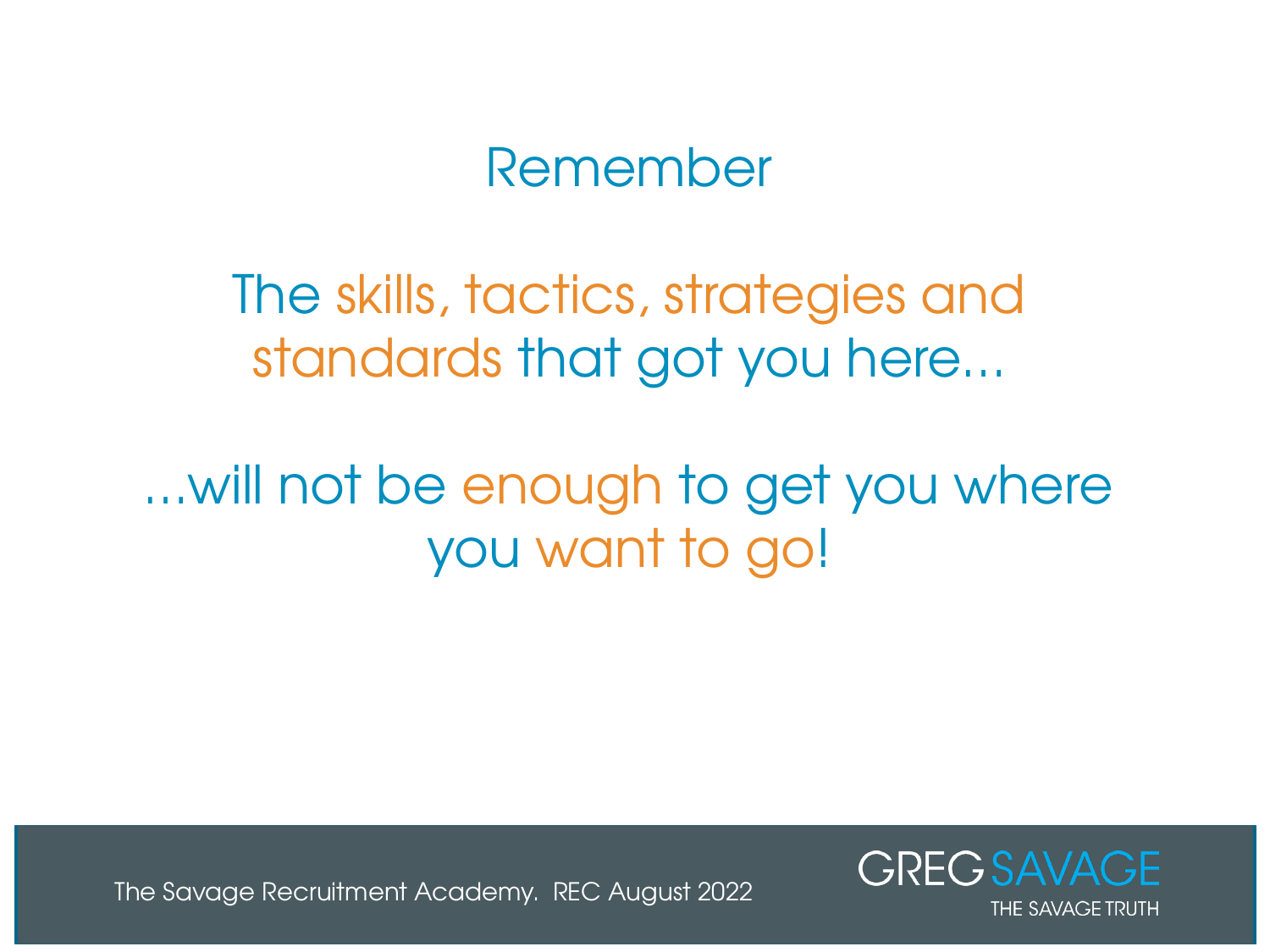

# Remember The skills, tactics, strategies and standards that got you here… …will not be enough to get you where you want to go!
The Savage Recruitment Academy.  REC August 2022